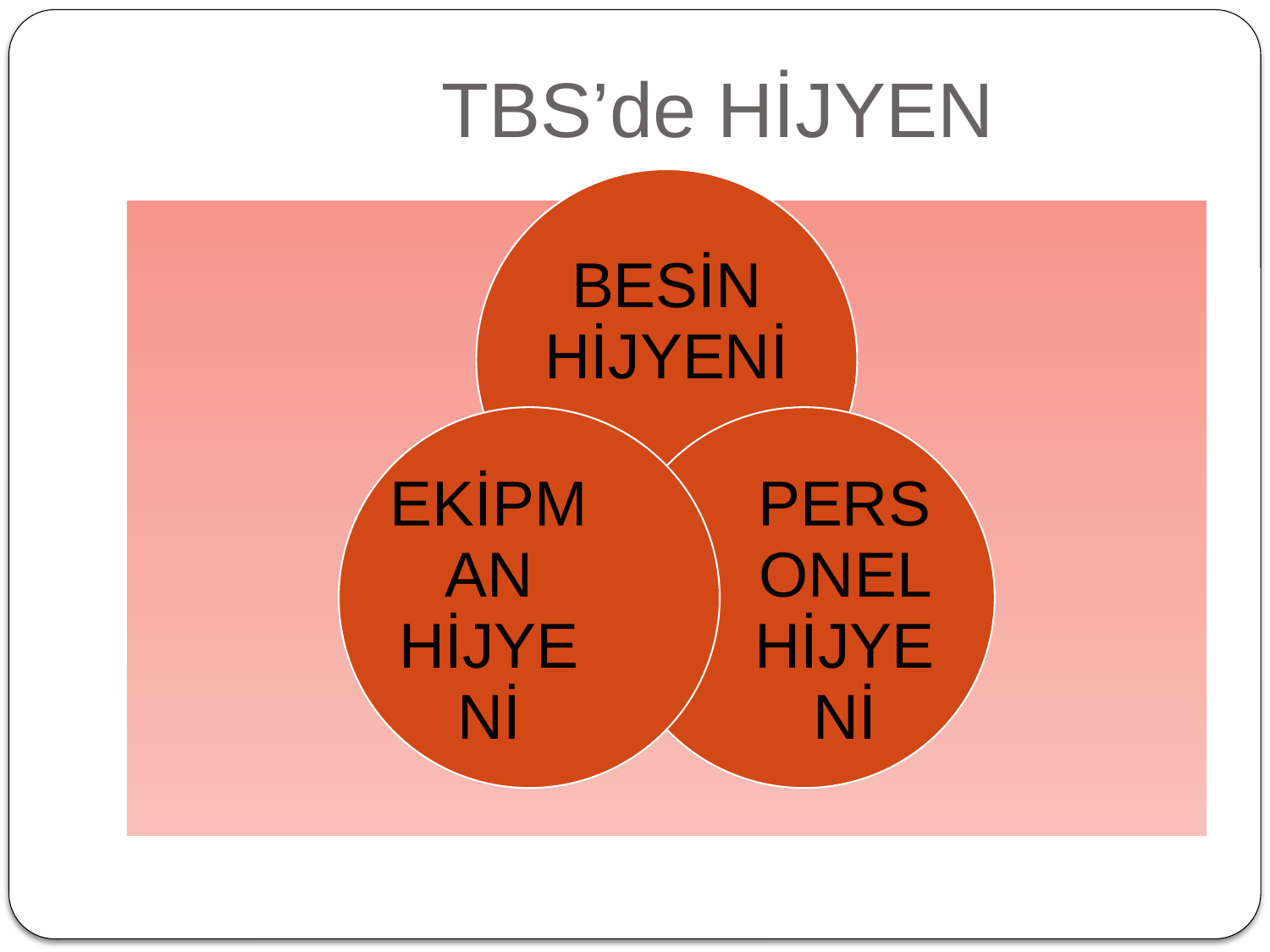

# TBS’de HİJYEN
BESİN HİJYENİ
PERSONEL HİJYENİ
EKİPMAN HİJYENİ